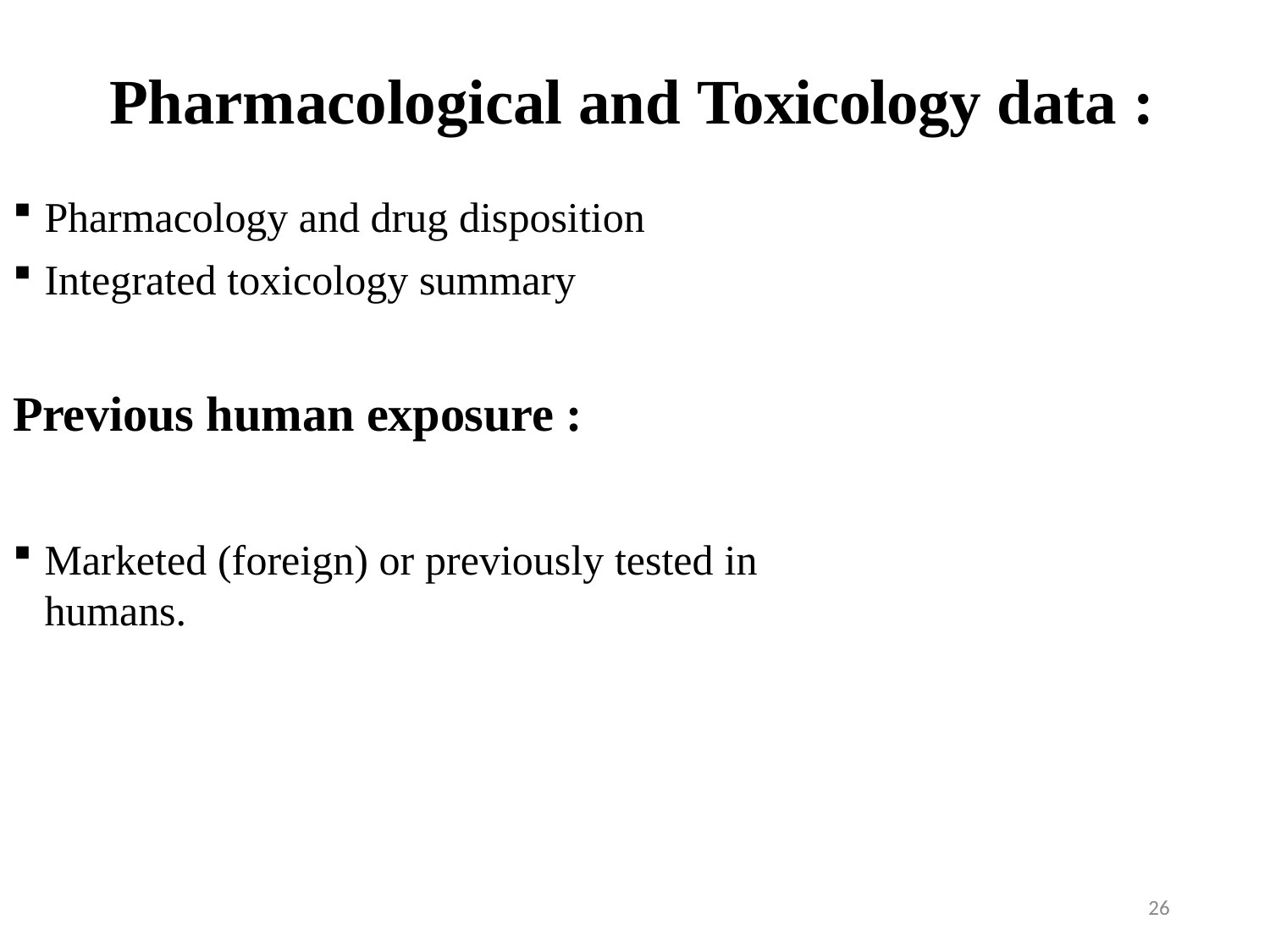

# Pharmacological and Toxicology data :
Pharmacology and drug disposition
Integrated toxicology summary

Previous human exposure :

Marketed (foreign) or previously tested in humans.
26